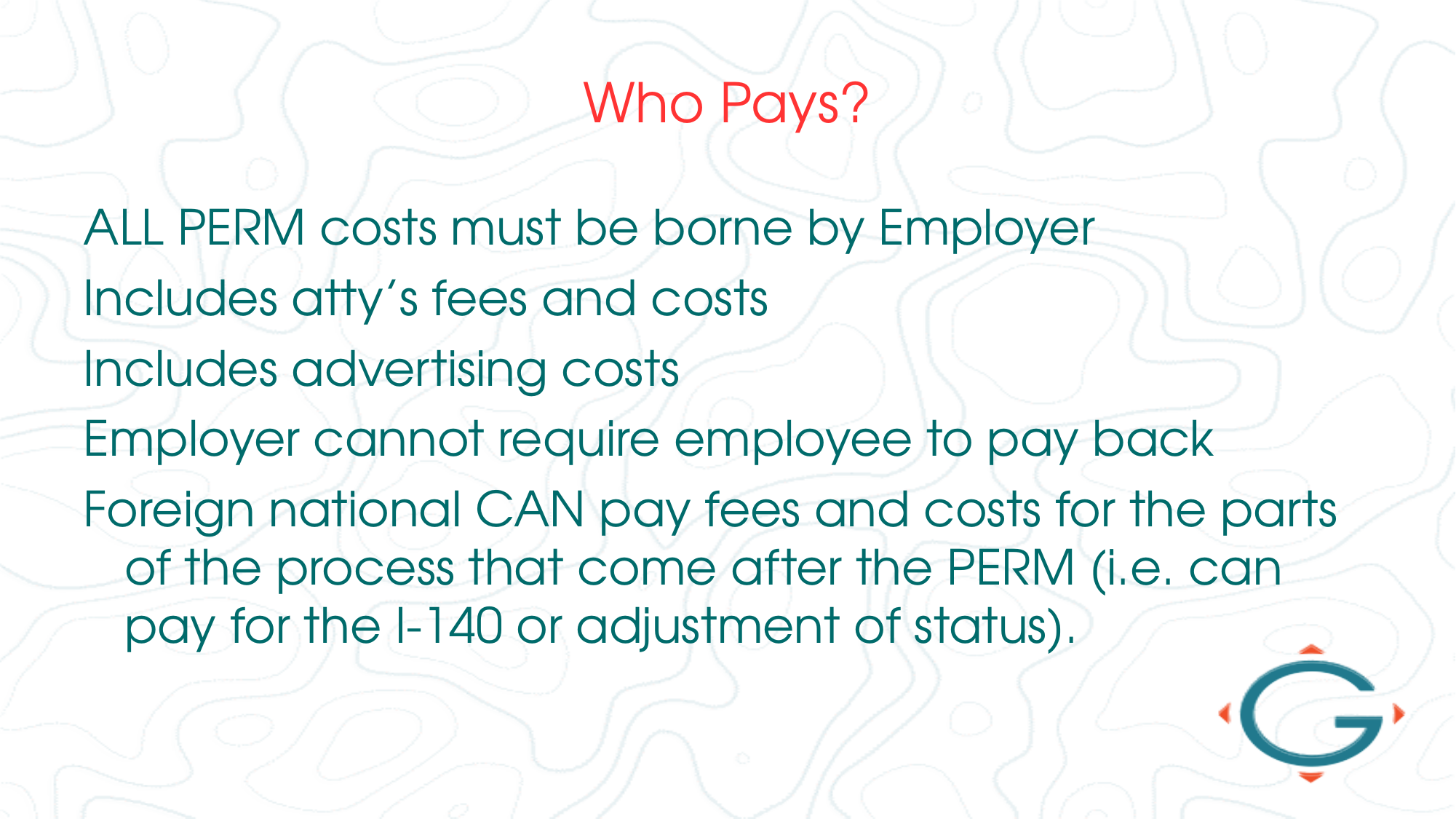

# Who Pays?
ALL PERM costs must be borne by Employer
Includes atty’s fees and costs
Includes advertising costs
Employer cannot require employee to pay back
Foreign national CAN pay fees and costs for the parts of the process that come after the PERM (i.e. can pay for the I-140 or adjustment of status).